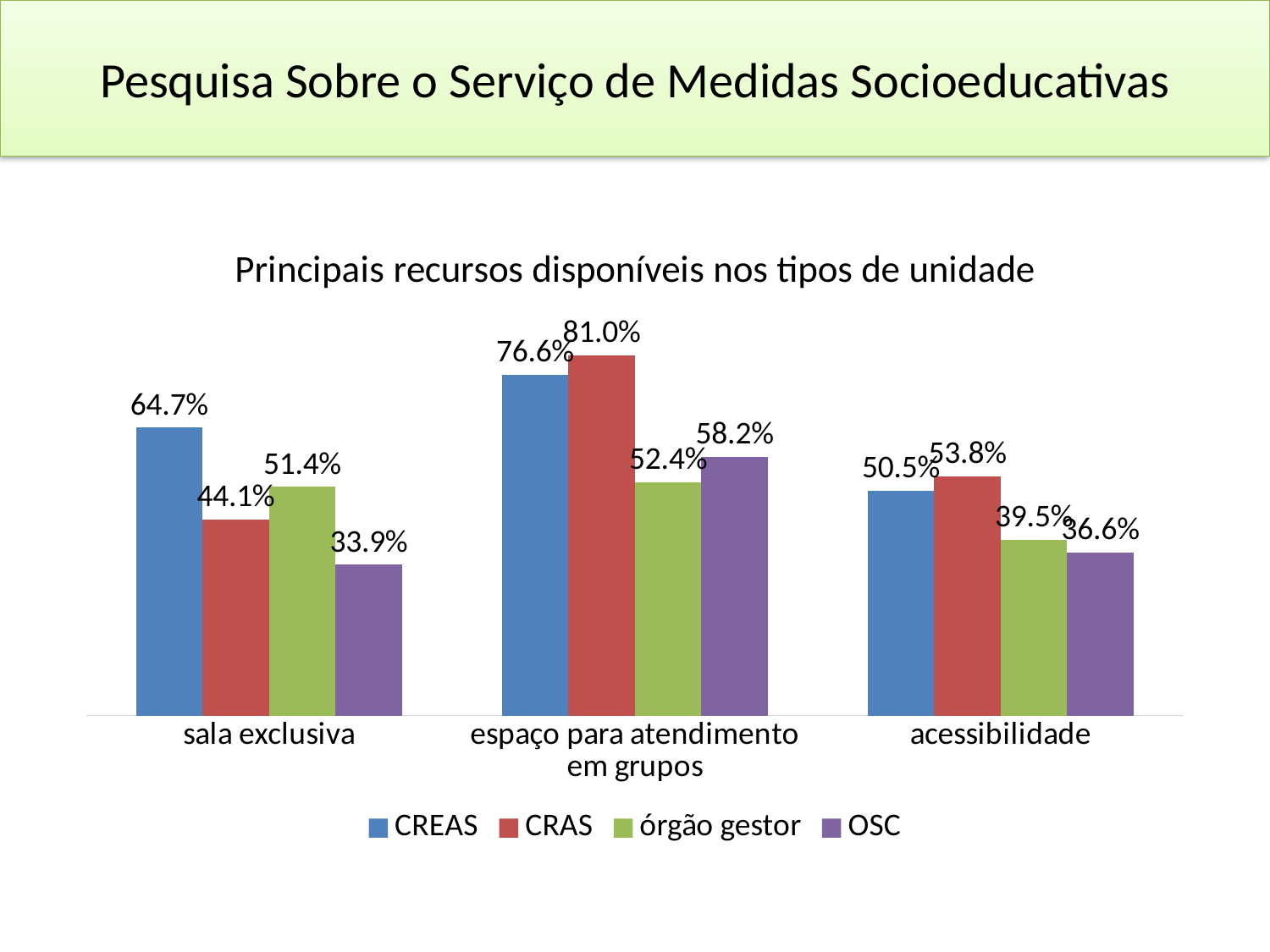

# Pesquisa Sobre o Serviço de Medidas Socioeducativas

### Chart: Principais recursos disponíveis nos tipos de unidade

| Category | CREAS | CRAS | órgão gestor | OSC |
|---|---|---|---|---|
| sala exclusiva | 0.647 | 0.441 | 0.514 | 0.339 |
| espaço para atendimento em grupos | 0.766 | 0.81 | 0.5243 | 0.582 |
| acessibilidade | 0.505 | 0.538 | 0.395 | 0.366 |